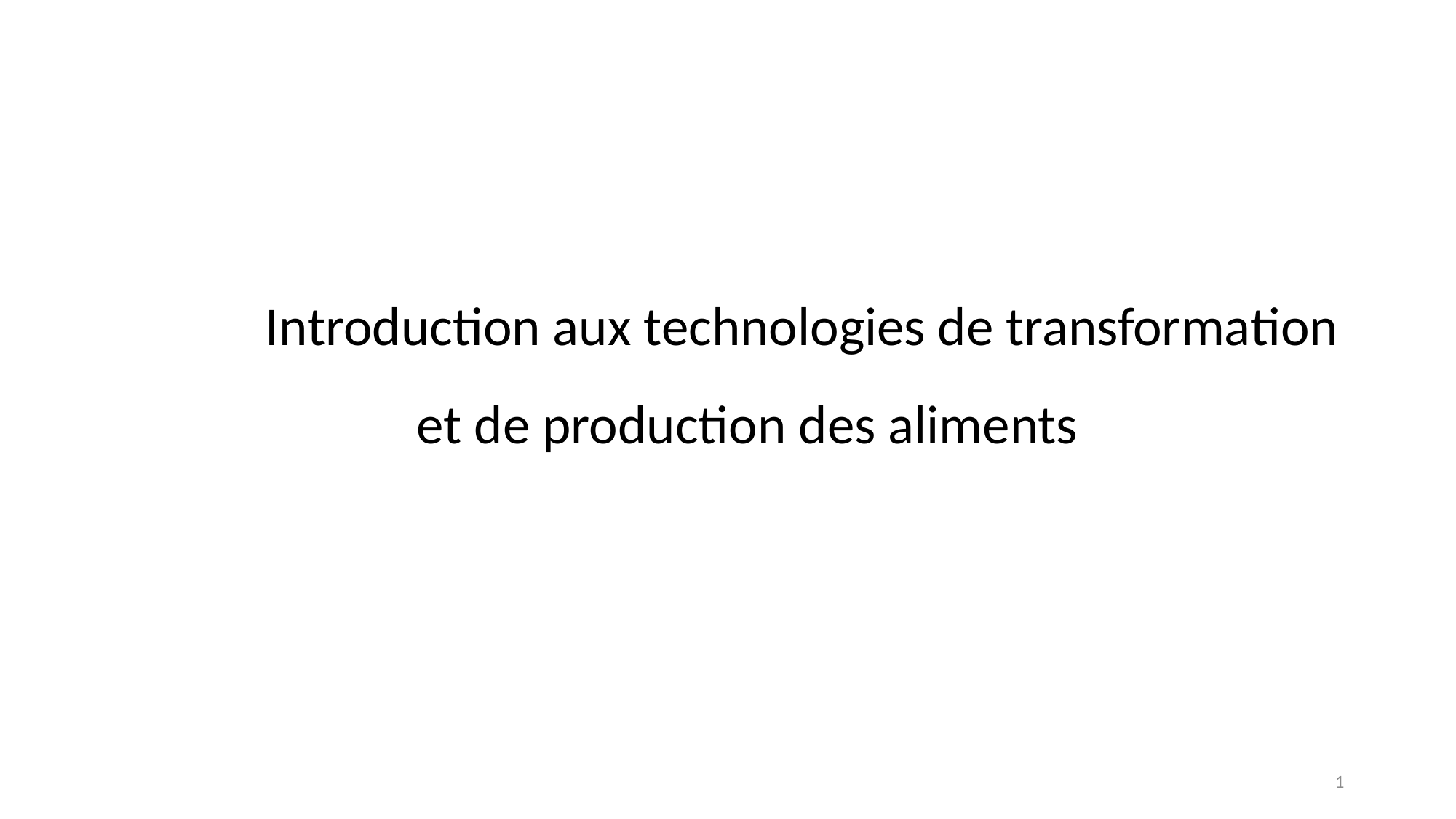

# Introduction aux technologies de transformation et de production des aliments
1